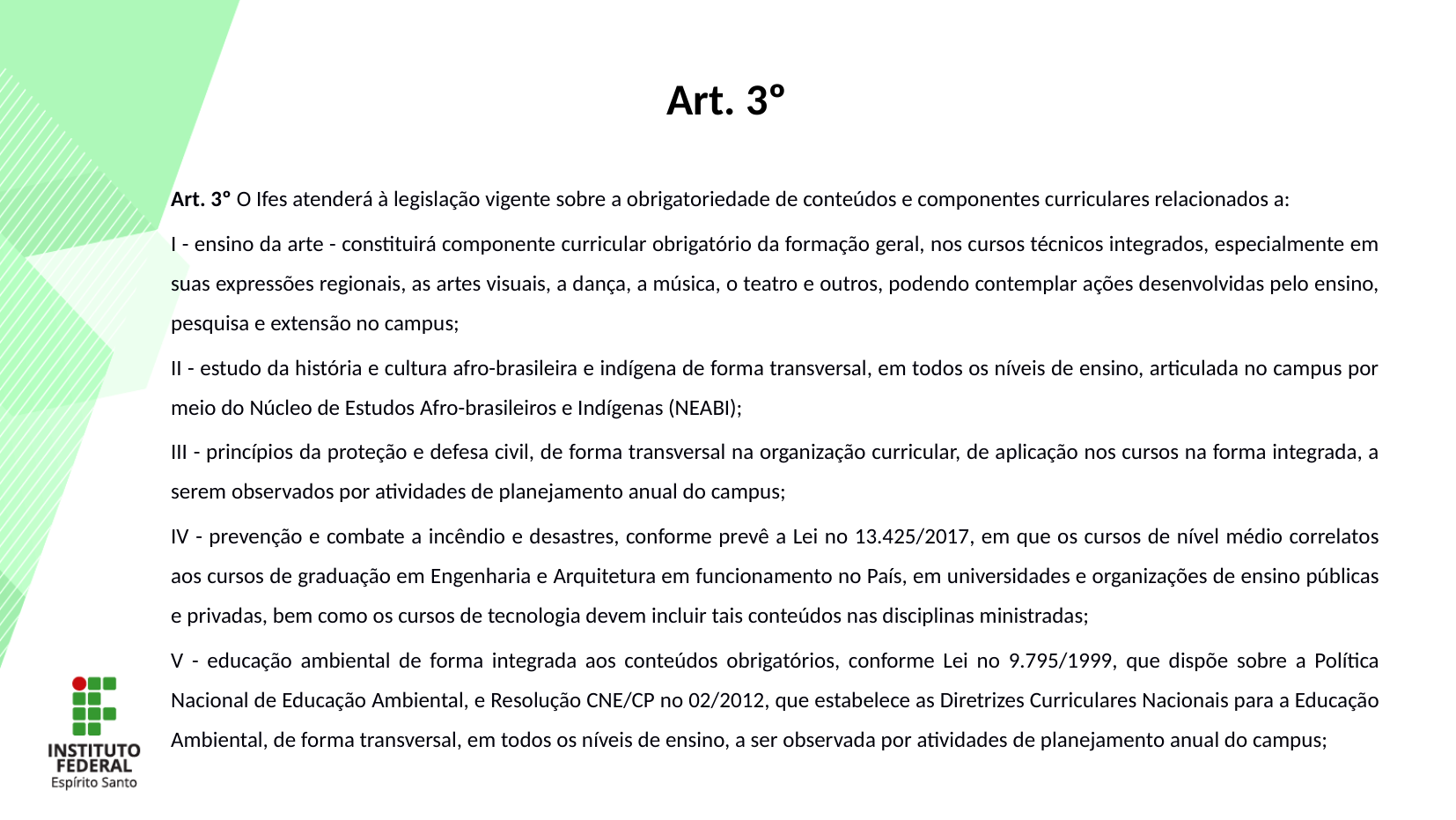

Art. 3º
Art. 3º O Ifes atenderá à legislação vigente sobre a obrigatoriedade de conteúdos e componentes curriculares relacionados a:
I - ensino da arte - constituirá componente curricular obrigatório da formação geral, nos cursos técnicos integrados, especialmente em suas expressões regionais, as artes visuais, a dança, a música, o teatro e outros, podendo contemplar ações desenvolvidas pelo ensino, pesquisa e extensão no campus;
II - estudo da história e cultura afro-brasileira e indígena de forma transversal, em todos os níveis de ensino, articulada no campus por meio do Núcleo de Estudos Afro-brasileiros e Indígenas (NEABI);
III - princípios da proteção e defesa civil, de forma transversal na organização curricular, de aplicação nos cursos na forma integrada, a serem observados por atividades de planejamento anual do campus;
IV - prevenção e combate a incêndio e desastres, conforme prevê a Lei no 13.425/2017, em que os cursos de nível médio correlatos aos cursos de graduação em Engenharia e Arquitetura em funcionamento no País, em universidades e organizações de ensino públicas e privadas, bem como os cursos de tecnologia devem incluir tais conteúdos nas disciplinas ministradas;
V - educação ambiental de forma integrada aos conteúdos obrigatórios, conforme Lei no 9.795/1999, que dispõe sobre a Política Nacional de Educação Ambiental, e Resolução CNE/CP no 02/2012, que estabelece as Diretrizes Curriculares Nacionais para a Educação Ambiental, de forma transversal, em todos os níveis de ensino, a ser observada por atividades de planejamento anual do campus;